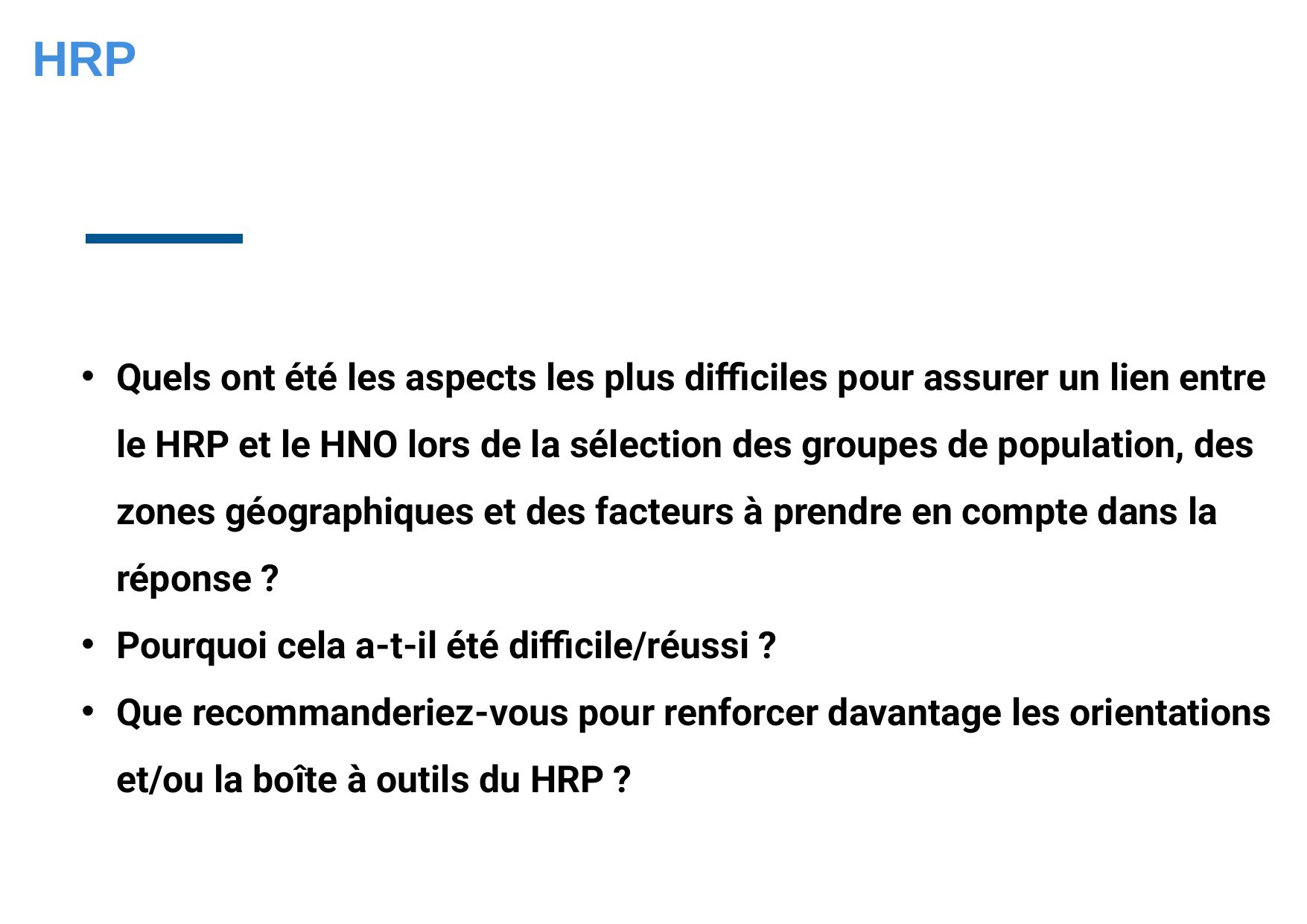

HRP

Quels ont été les aspects les plus difficiles pour assurer un lien entre le HRP et le HNO lors de la sélection des groupes de population, des zones géographiques et des facteurs à prendre en compte dans la réponse ?
Pourquoi cela a-t-il été difficile/réussi ?
Que recommanderiez-vous pour renforcer davantage les orientations et/ou la boîte à outils du HRP ?